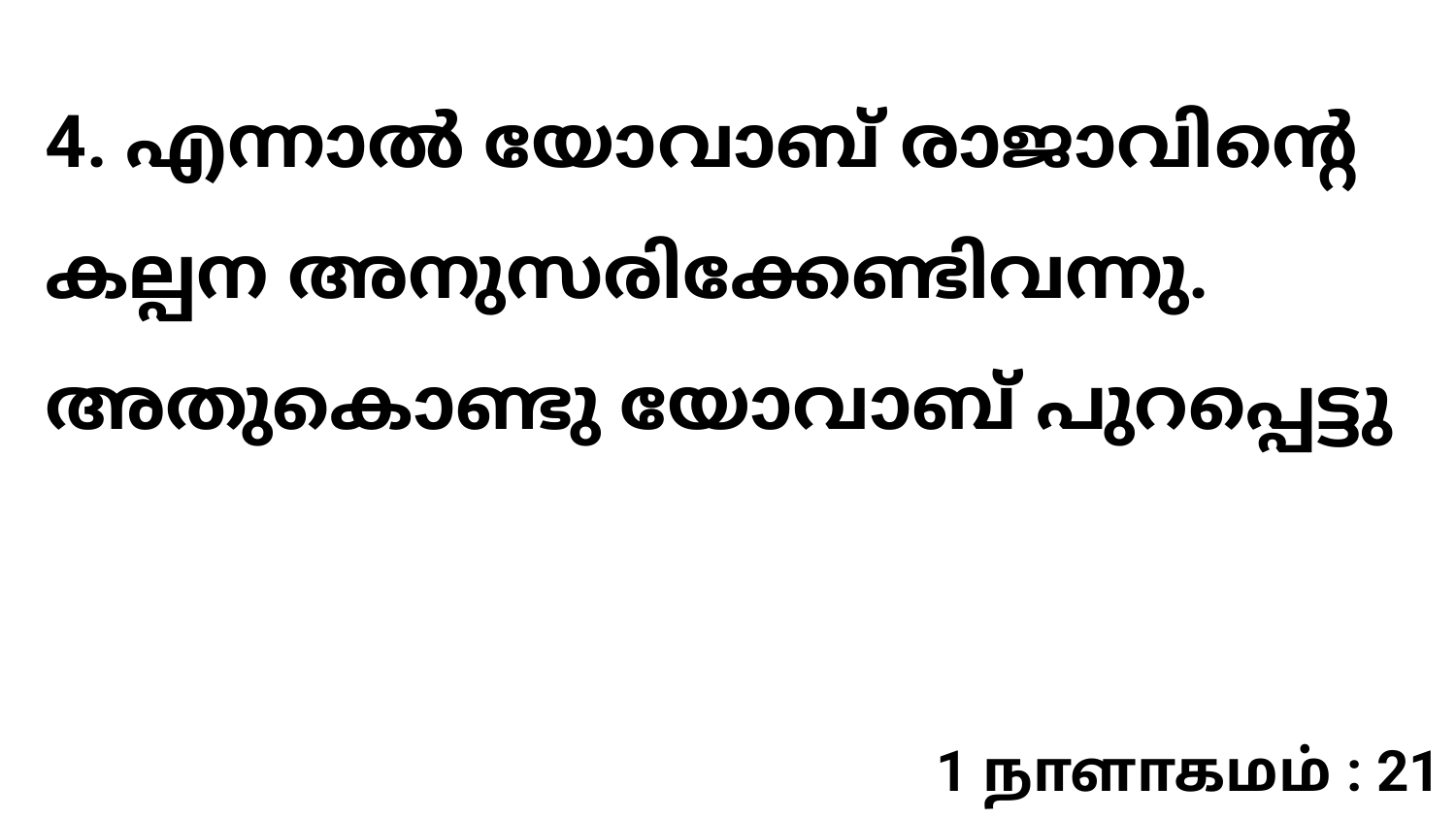

4. എന്നാല്‍ യോവാബ് രാജാവിന്റെ കല്പന അനുസരിക്കേണ്ടിവന്നു. അതുകൊണ്ടു യോവാബ് പുറപ്പെട്ടു
1 நாளாகமம் : 21